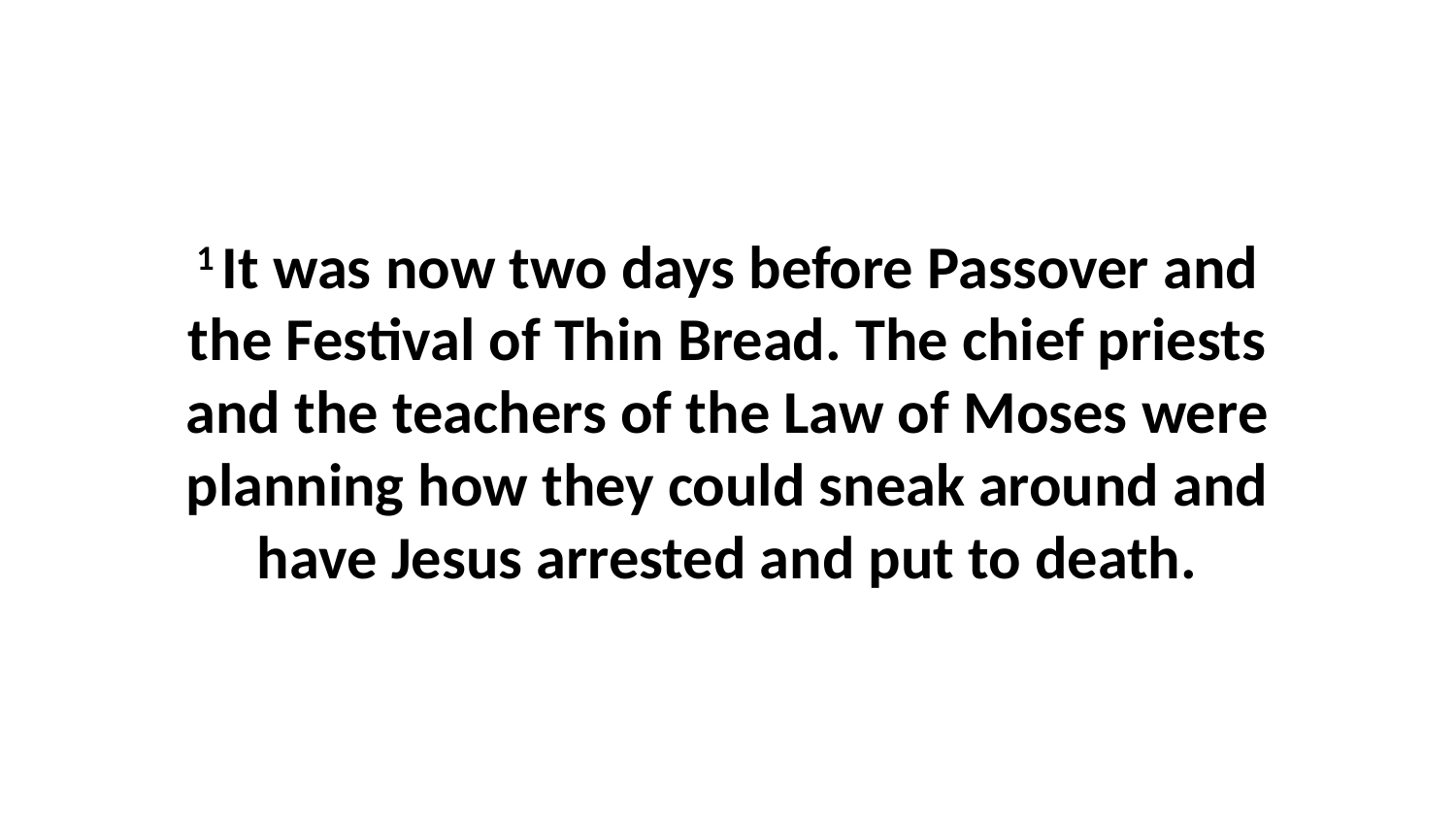

1 It was now two days before Passover and the Festival of Thin Bread. The chief priests and the teachers of the Law of Moses were planning how they could sneak around and have Jesus arrested and put to death.